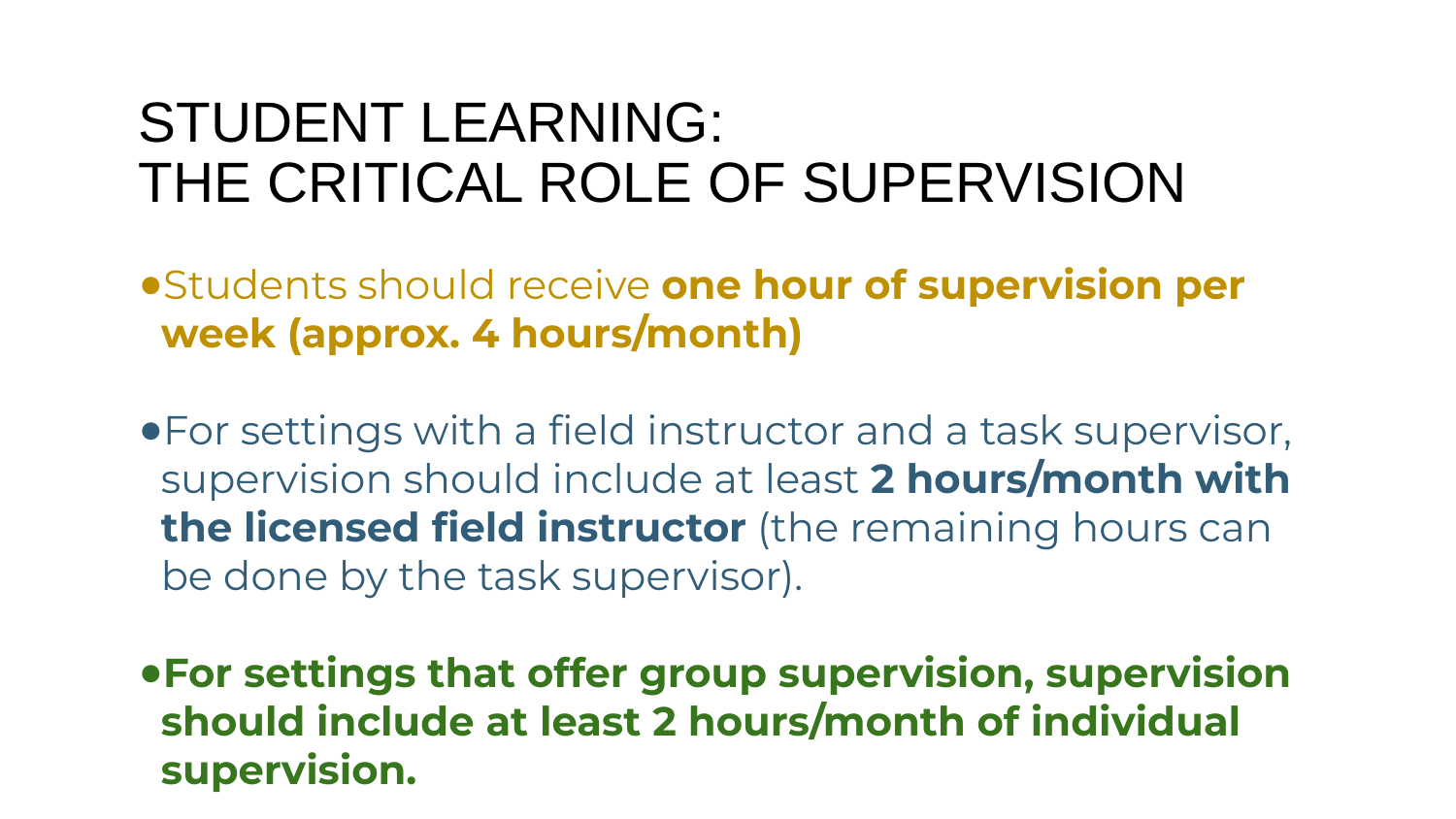

# STUDENT LEARNING:
THE CRITICAL ROLE OF SUPERVISION
Students should receive one hour of supervision per week (approx. 4 hours/month)

For settings with a field instructor and a task supervisor, supervision should include at least 2 hours/month with the licensed field instructor (the remaining hours can be done by the task supervisor).

For settings that offer group supervision, supervision should include at least 2 hours/month of individual supervision.